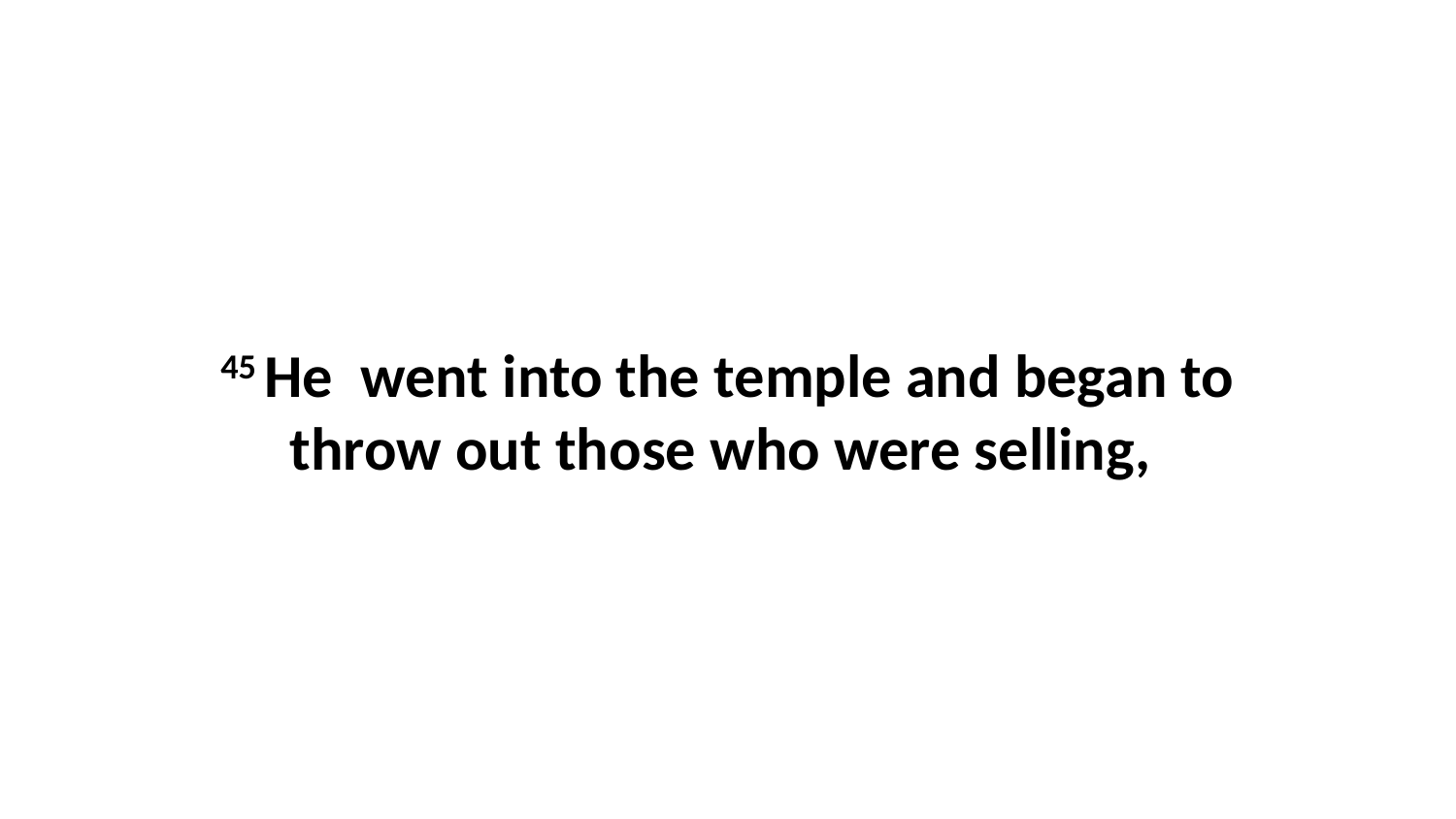

45 He  went into the temple and began to throw out those who were selling,